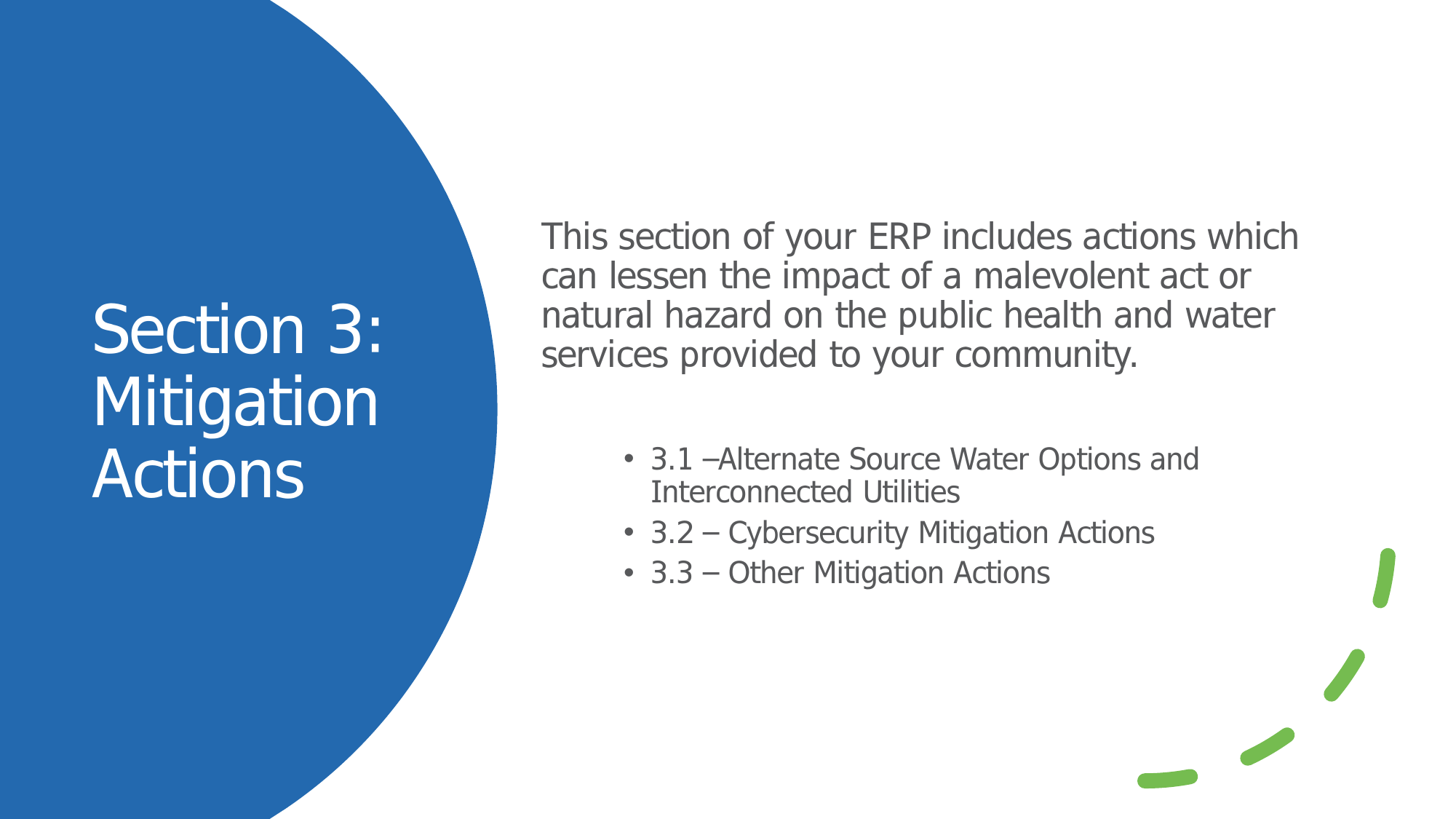

This section of your ERP includes actions which can lessen the impact of a malevolent act or natural hazard on the public health and water services provided to your community.

3.1 –Alternate Source Water Options and Interconnected Utilities
3.2 – Cybersecurity Mitigation Actions
3.3 – Other Mitigation Actions
# Section 3: Mitigation Actions